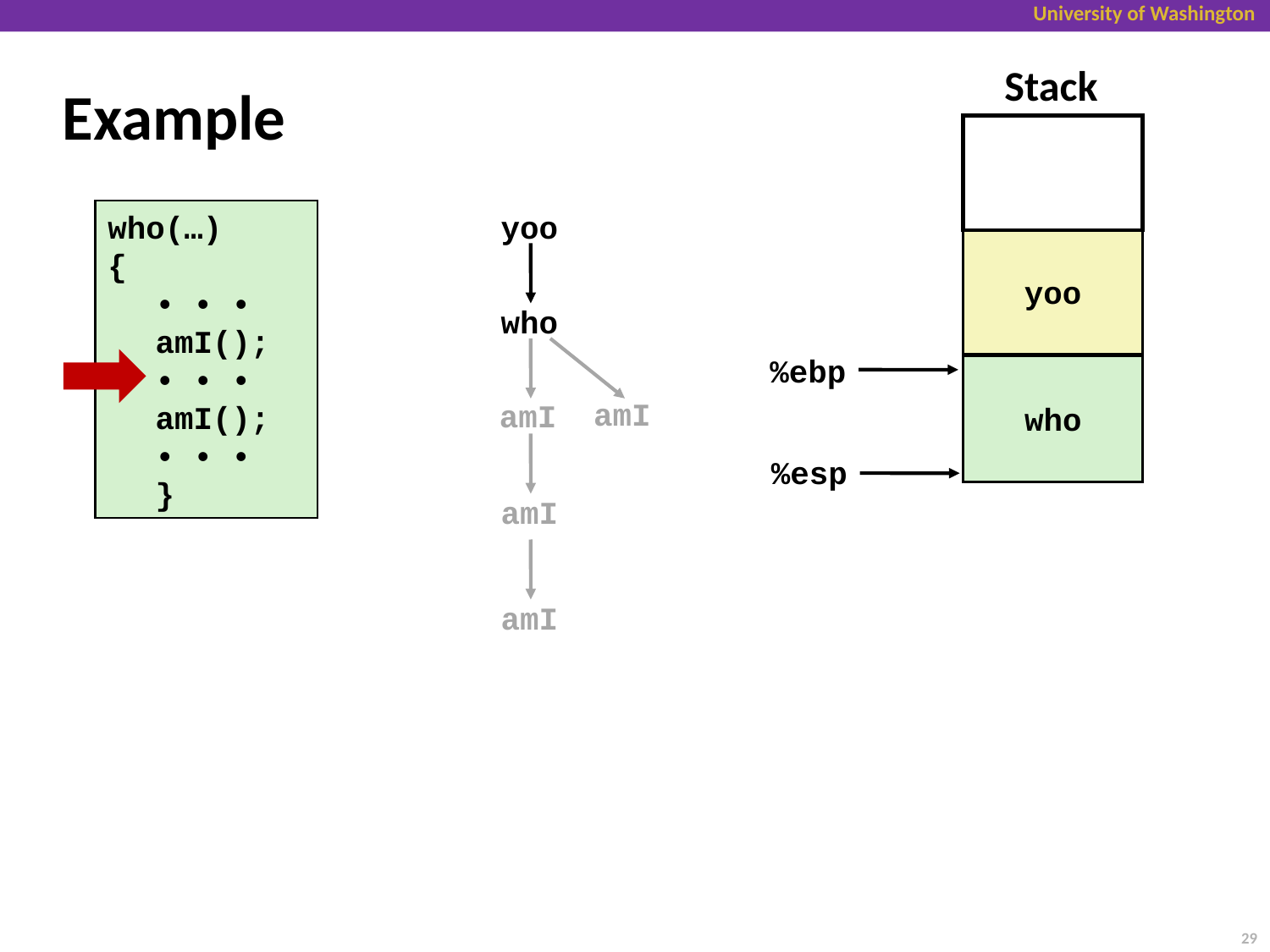

Stack
# Example

who(…)
{
• • •
amI();
• • •
amI();
• • •
}
yoo

yoo

who

%ebp

who

amI
amI

%esp

amI

amI
29